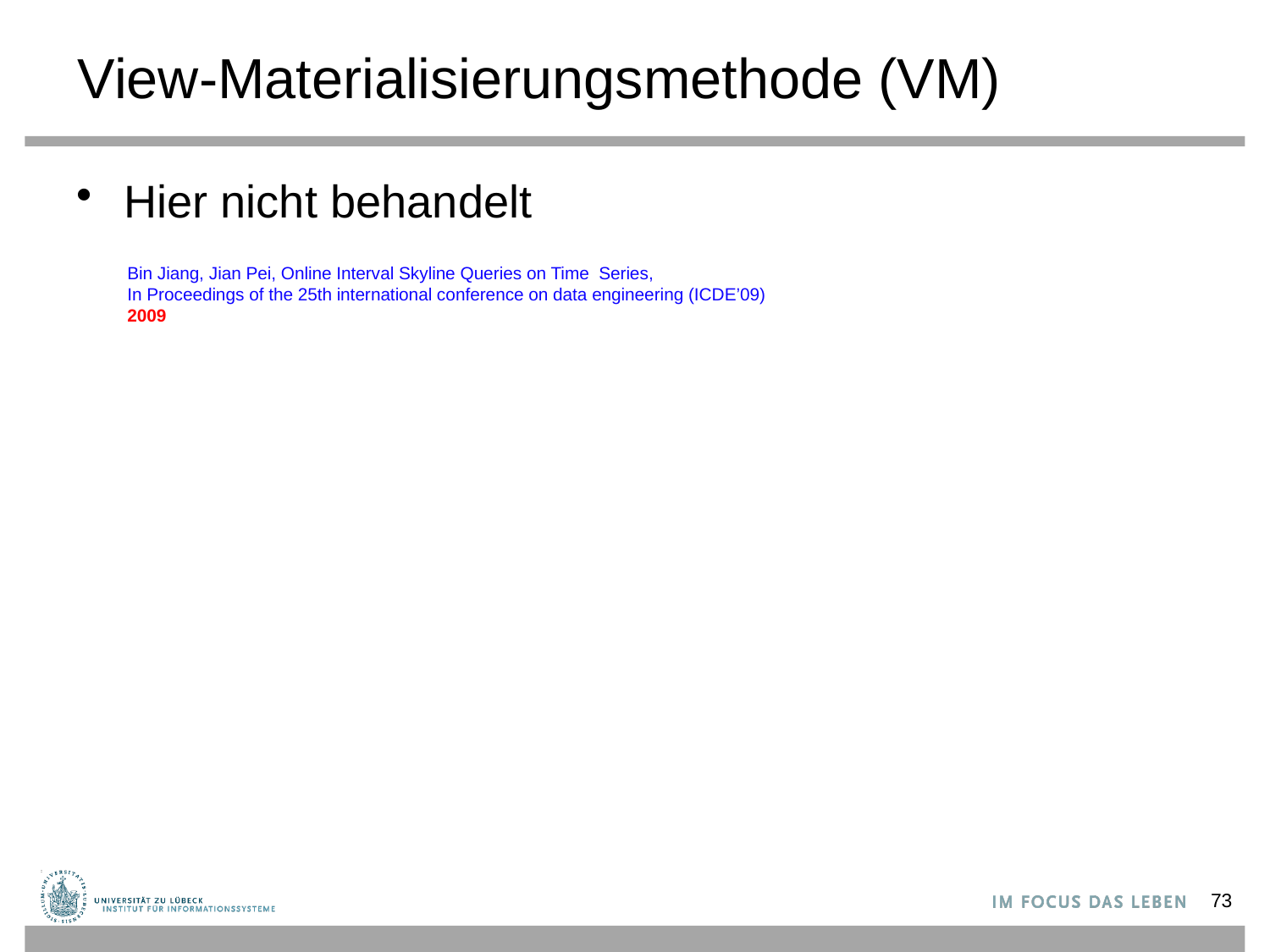

# View-Materialisierungsmethode (VM)
Hier nicht behandelt

Bin Jiang, Jian Pei, Online Interval Skyline Queries on Time  Series,
In Proceedings of the 25th international conference on data engineering (ICDE’09) 2009
73